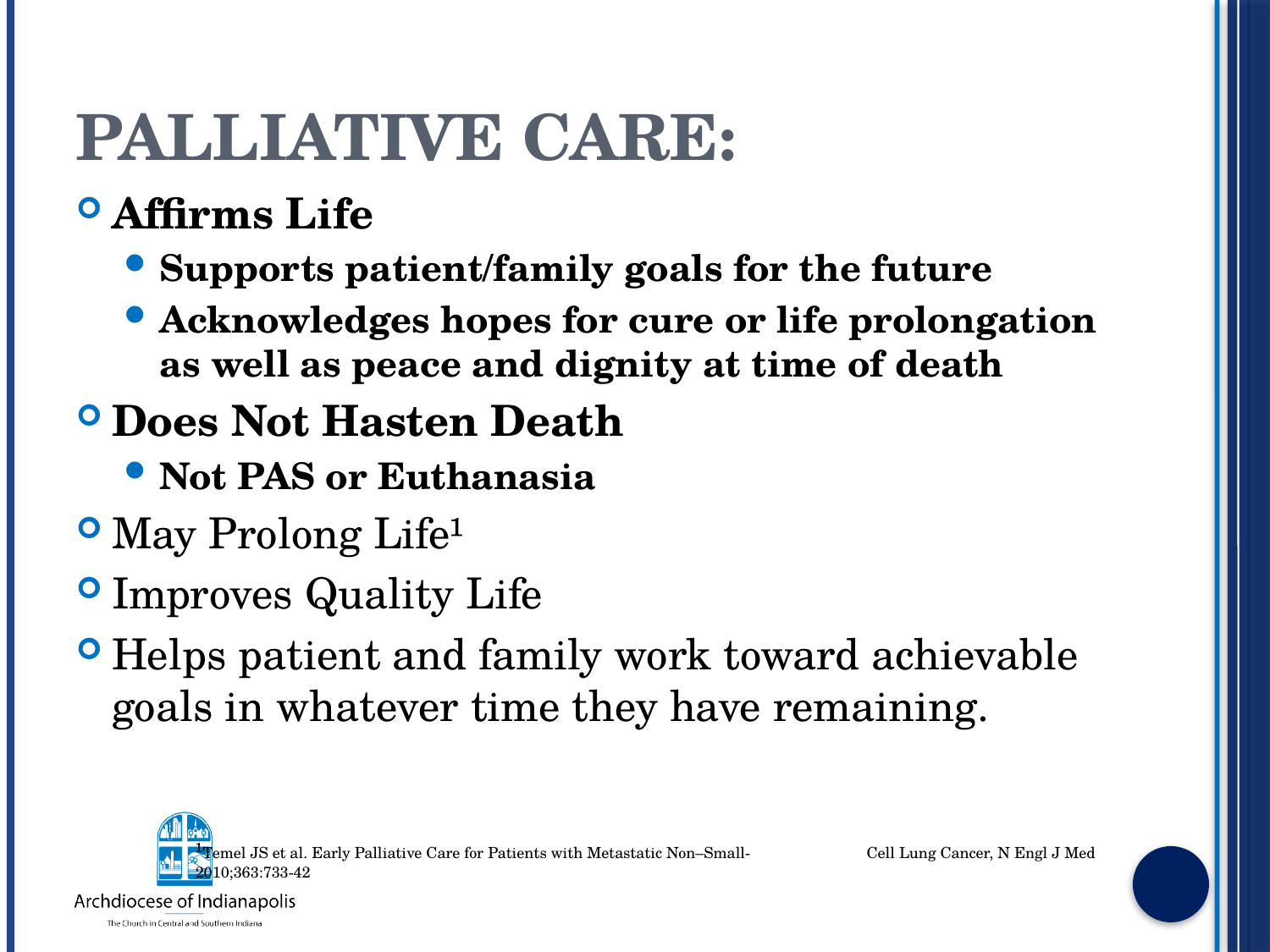

# Palliative Care:
Affirms Life
Supports patient/family goals for the future
Acknowledges hopes for cure or life prolongation as well as peace and dignity at time of death
Does Not Hasten Death
Not PAS or Euthanasia
May Prolong Life¹
Improves Quality Life
Helps patient and family work toward achievable goals in whatever time they have remaining.

		¹Temel JS et al. Early Palliative Care for Patients with Metastatic Non–Small-			  Cell Lung Cancer, N Engl J Med 2010;363:733-42